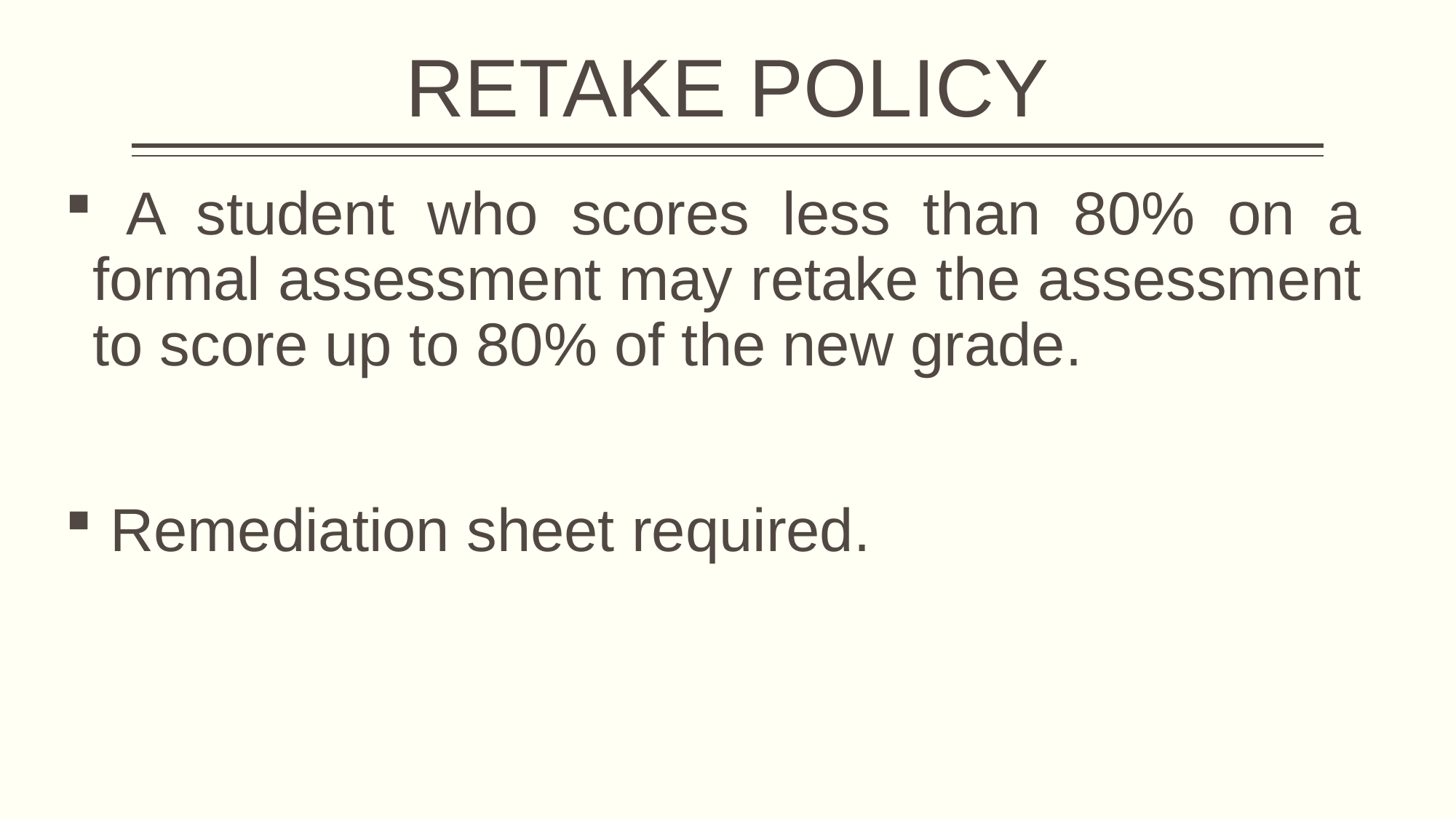

# RETAKE POLICY
 A student who scores less than 80% on a formal assessment may retake the assessment to score up to 80% of the new grade.

 Remediation sheet required.